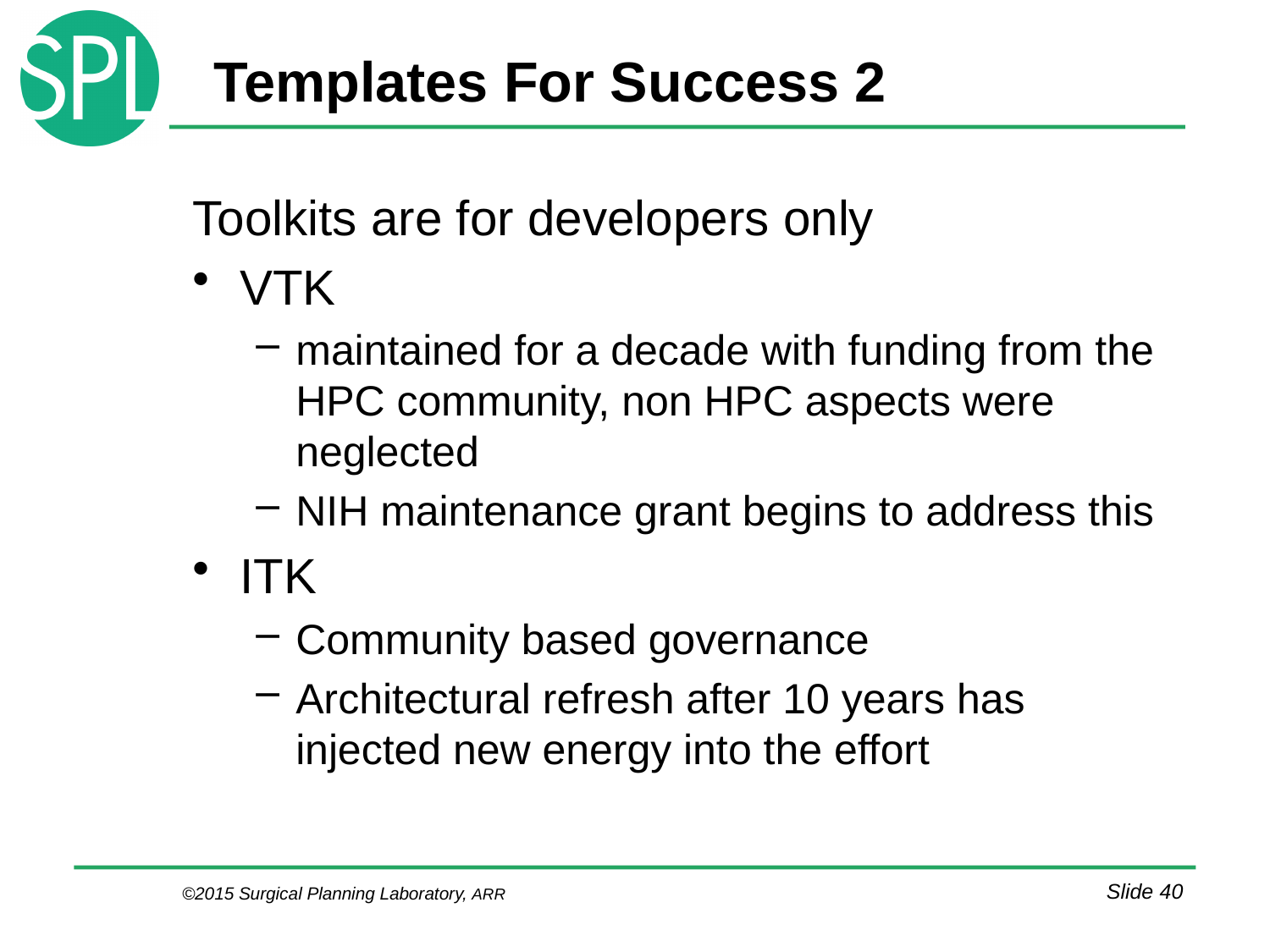

# Templates For Success 2
Toolkits are for developers only
VTK
maintained for a decade with funding from the HPC community, non HPC aspects were neglected
NIH maintenance grant begins to address this
ITK
Community based governance
Architectural refresh after 10 years has injected new energy into the effort